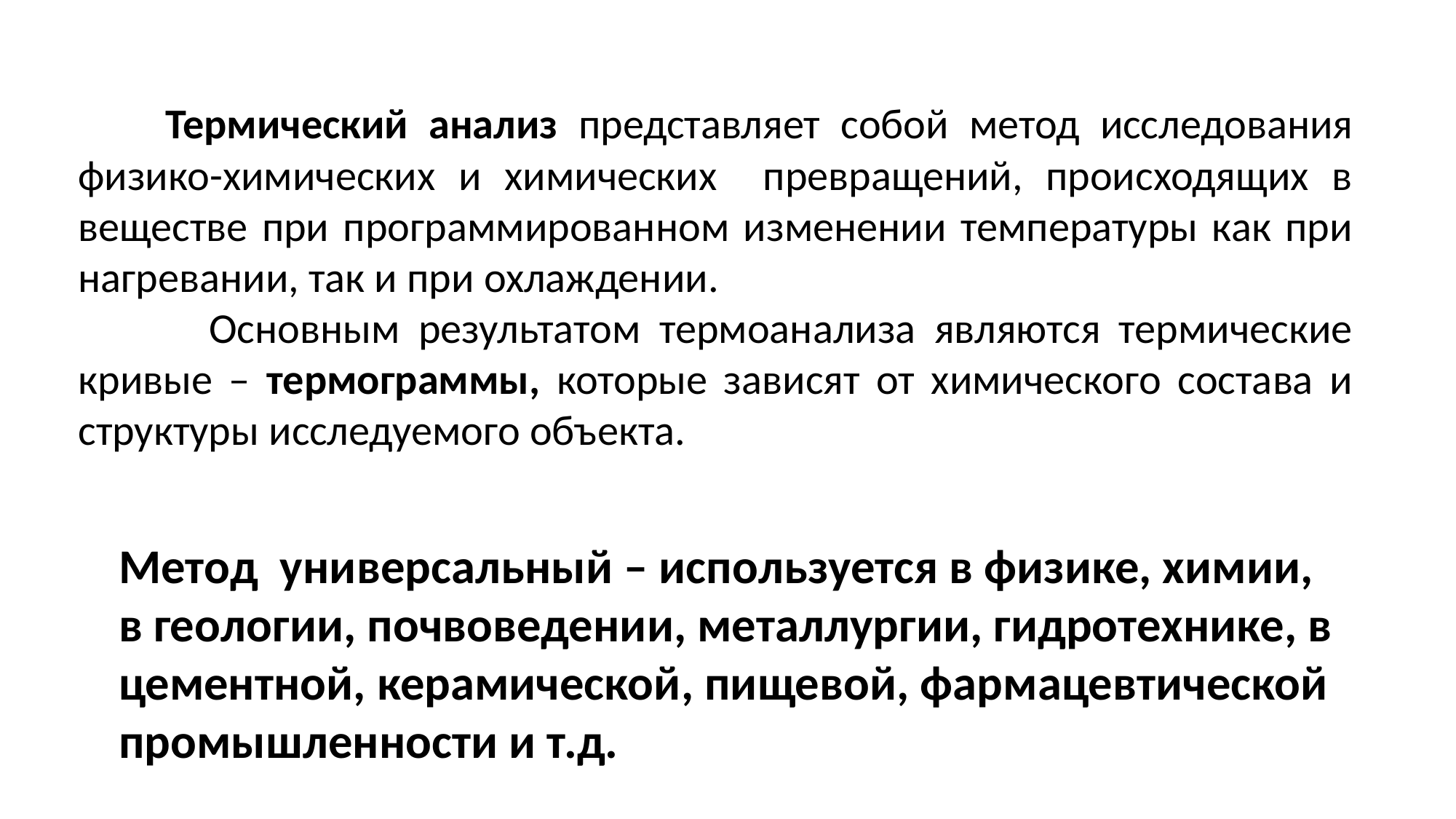

Термический анализ представляет собой метод исследования физико-химических и химических  превращений, происходящих в веществе при программированном изменении температуры как при нагревании, так и при охлаждении.
       Основным результатом термоанализа являются термические кривые – термограммы, которые зависят от химического состава и структуры исследуемого объекта.
Метод  универсальный – используется в физике, химии, в геологии, почвоведении, металлургии, гидротехнике, в цементной, керамической, пищевой, фармацевтической промышленности и т.д.